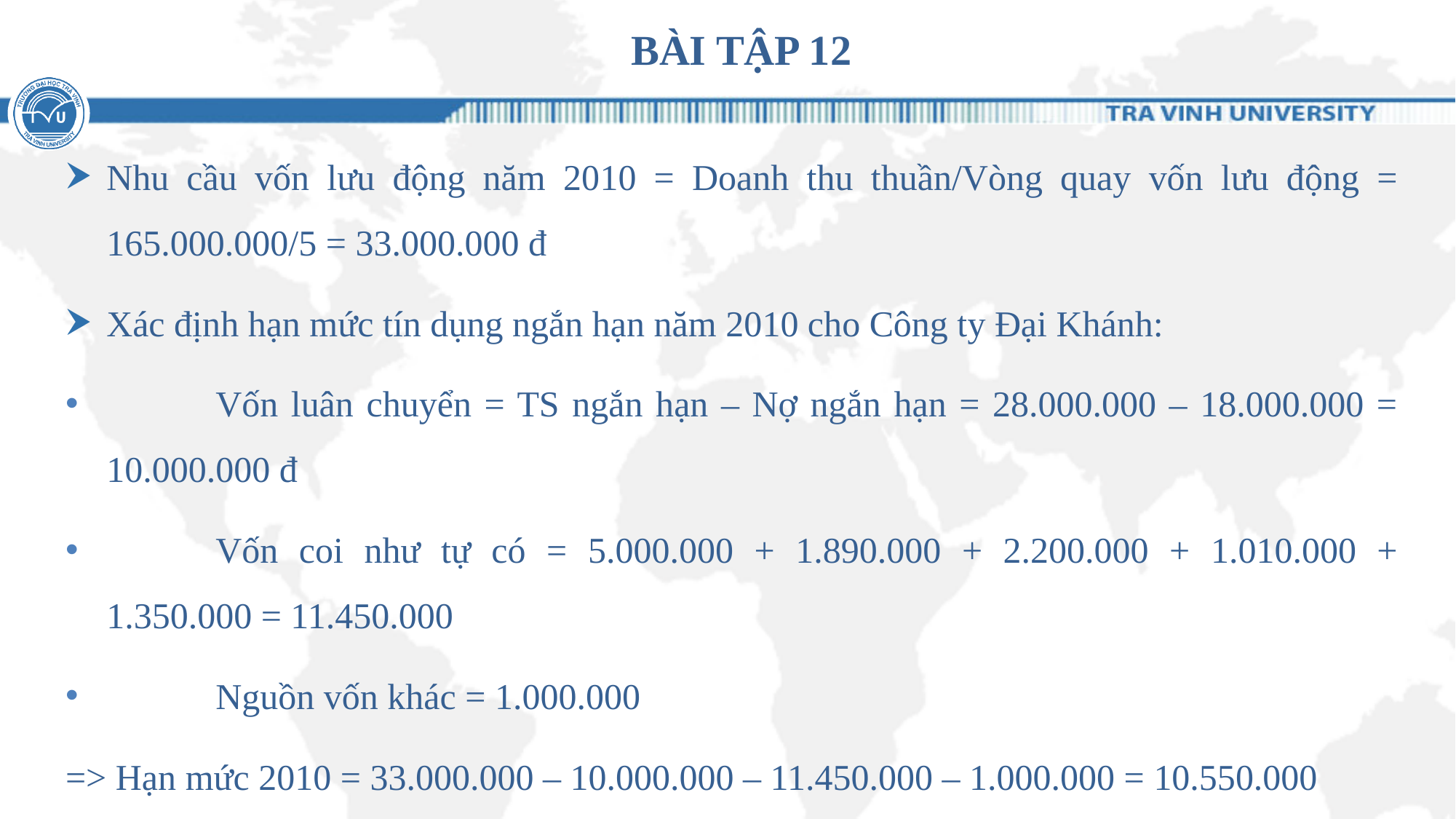

# BÀI TẬP 12
Nhu cầu vốn lưu động năm 2010 = Doanh thu thuần/Vòng quay vốn lưu động = 165.000.000/5 = 33.000.000 đ
Xác định hạn mức tín dụng ngắn hạn năm 2010 cho Công ty Đại Khánh:
	Vốn luân chuyển = TS ngắn hạn – Nợ ngắn hạn = 28.000.000 – 18.000.000 = 10.000.000 đ
	Vốn coi như tự có = 5.000.000 + 1.890.000 + 2.200.000 + 1.010.000 + 1.350.000 = 11.450.000
	Nguồn vốn khác = 1.000.000
=> Hạn mức 2010 = 33.000.000 – 10.000.000 – 11.450.000 – 1.000.000 = 10.550.000